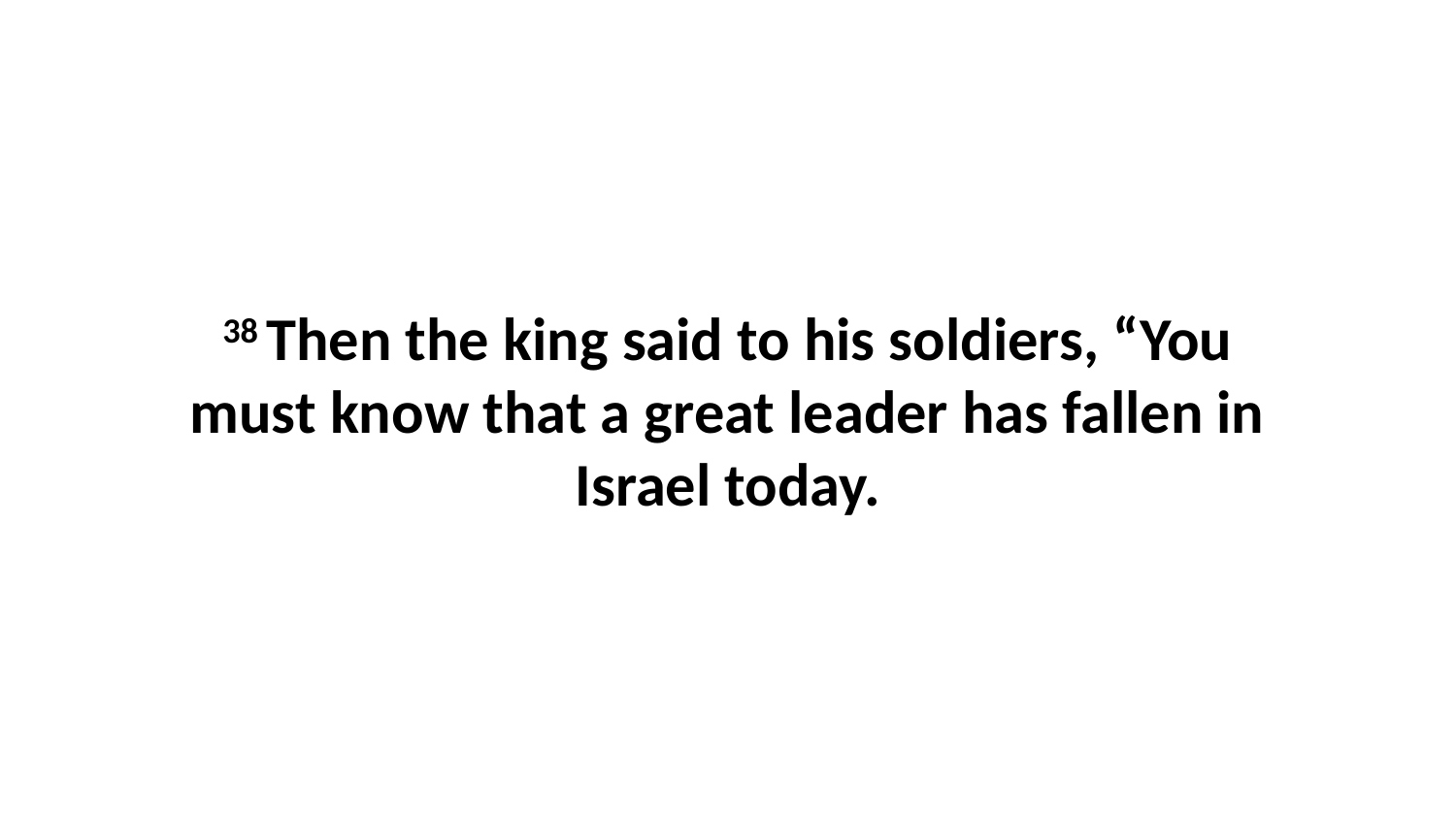

38 Then the king said to his soldiers, “You must know that a great leader has fallen in Israel today.